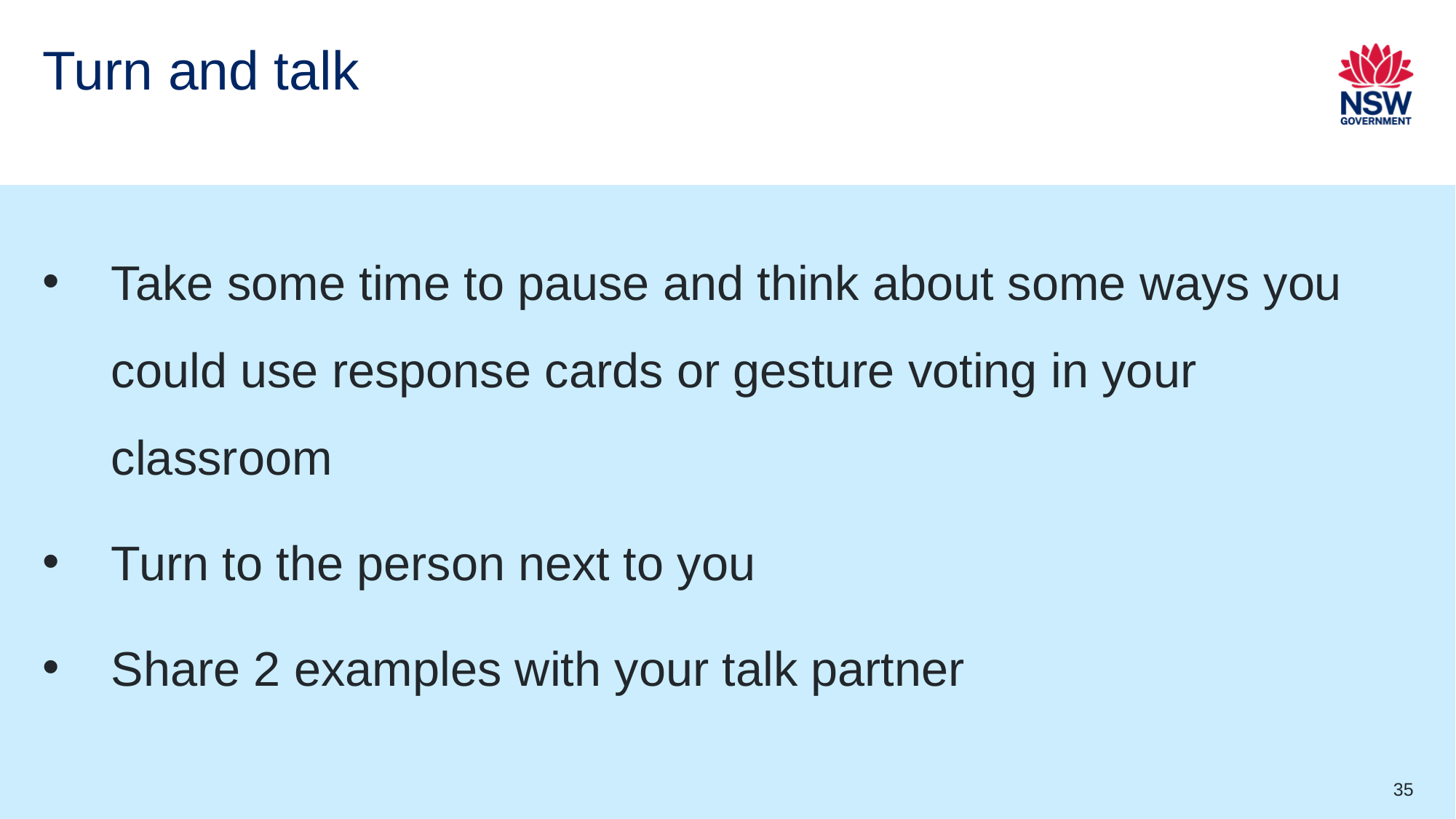

# Turn and talk (1)

Take some time to pause and think about some ways you could use response cards or gesture voting in your classroom
Turn to the person next to you
Share 2 examples with your talk partner

35